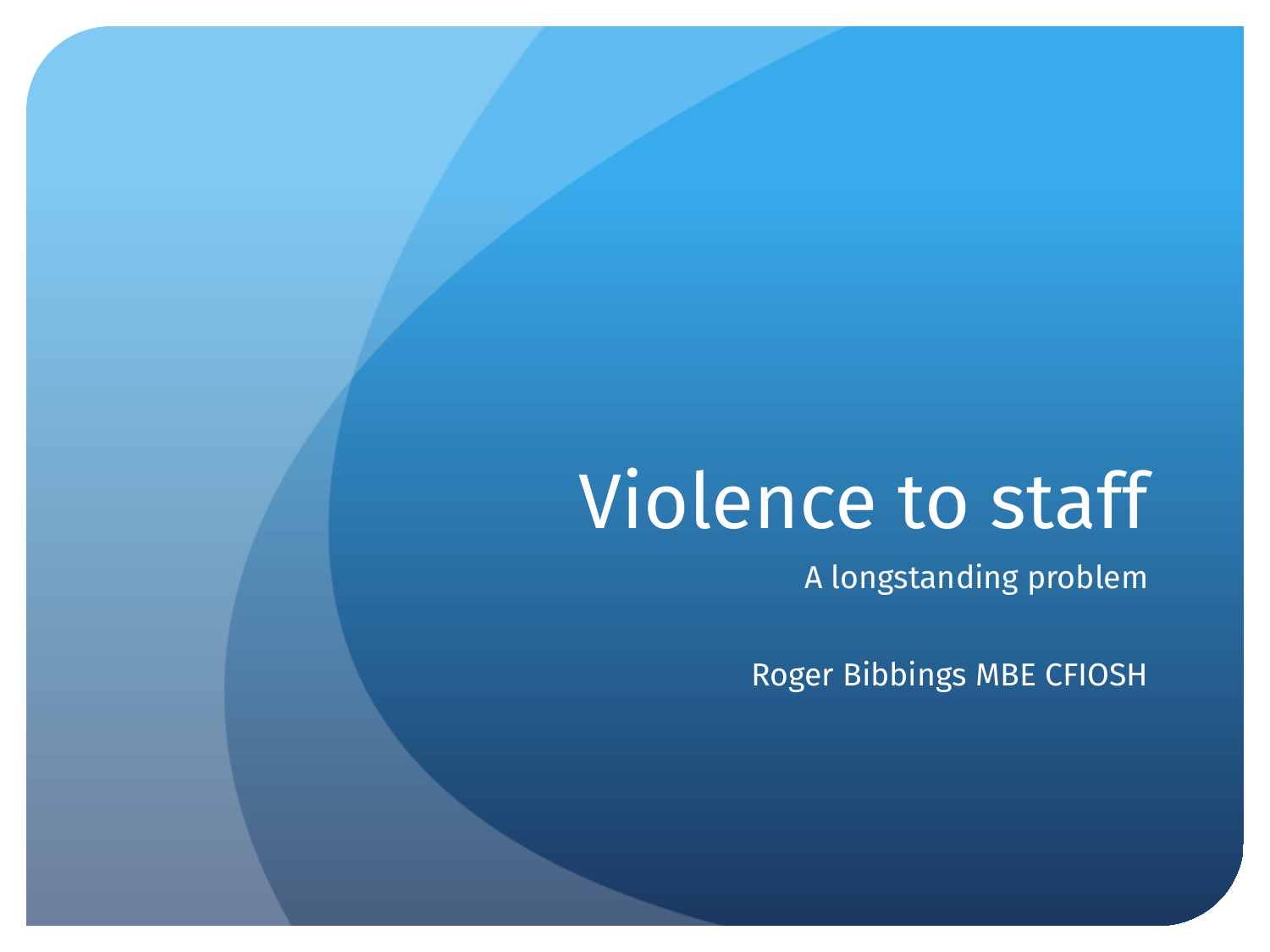

# Violence to staff
A longstanding problem

Roger Bibbings MBE CFIOSH